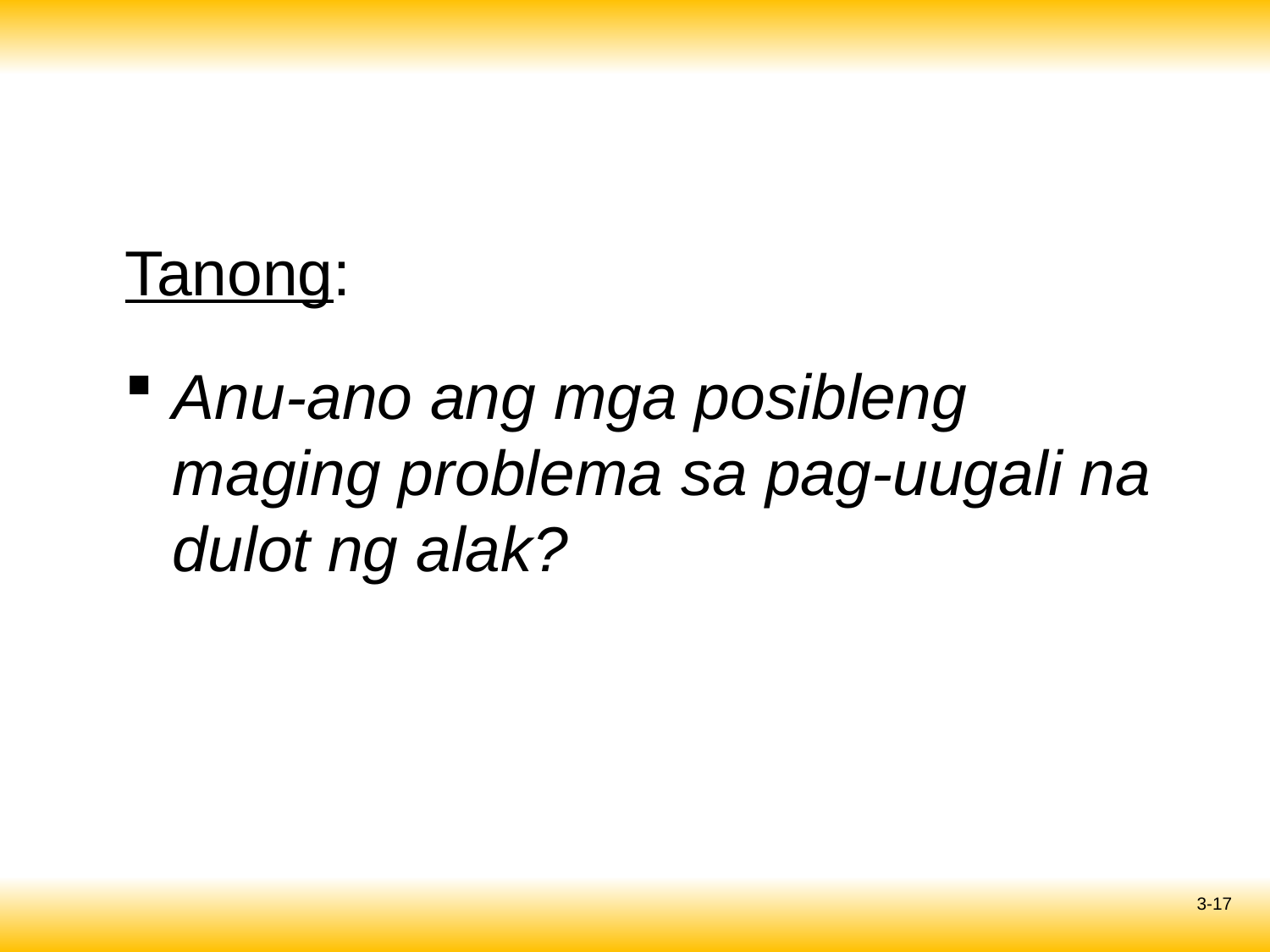

# Tanong:
Anu-ano ang mga posibleng maging problema sa pag-uugali na dulot ng alak?
3-17